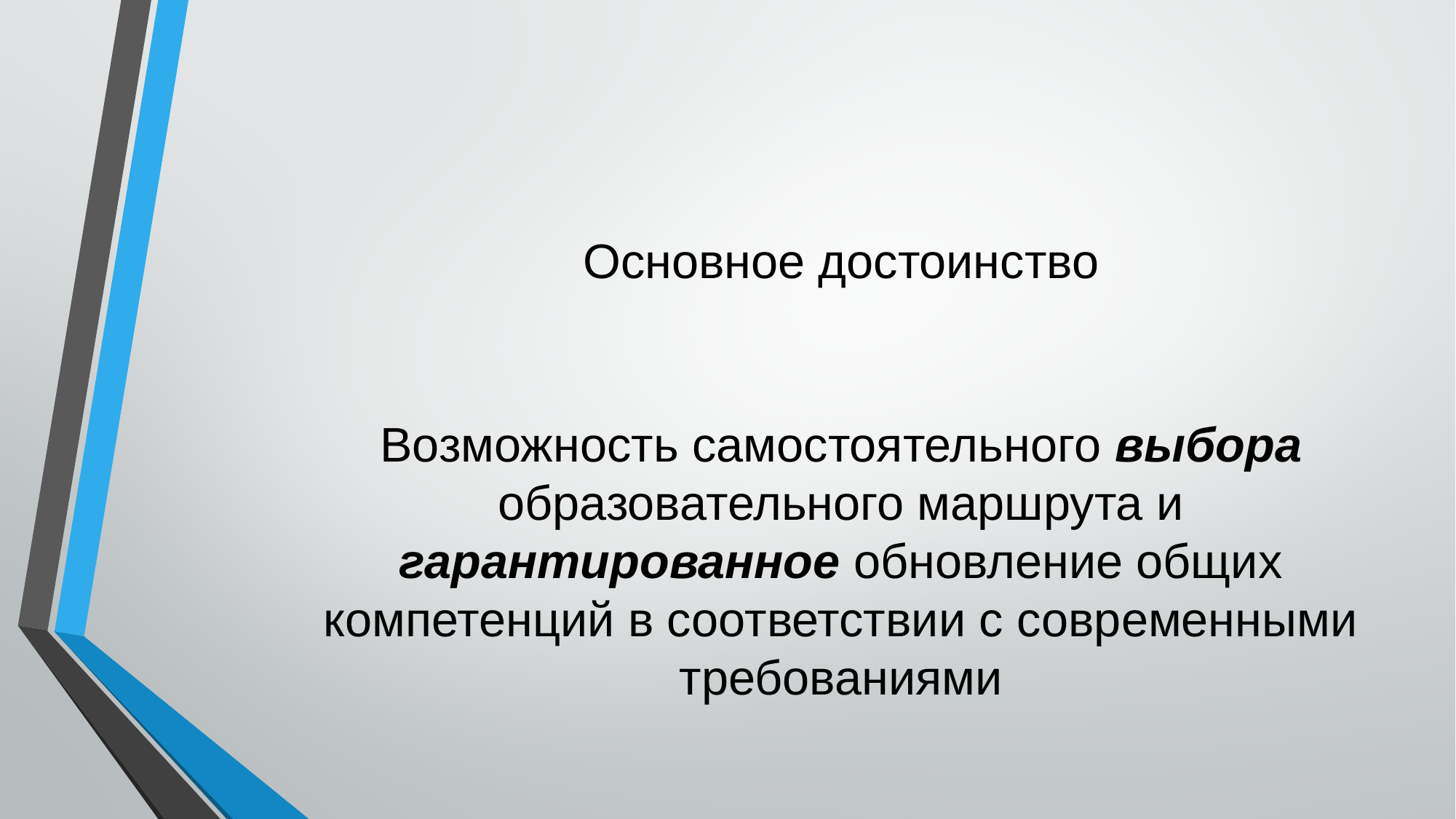

# Основное достоинство
Возможность самостоятельного выбора образовательного маршрута и гарантированное обновление общих компетенций в соответствии с современными требованиями